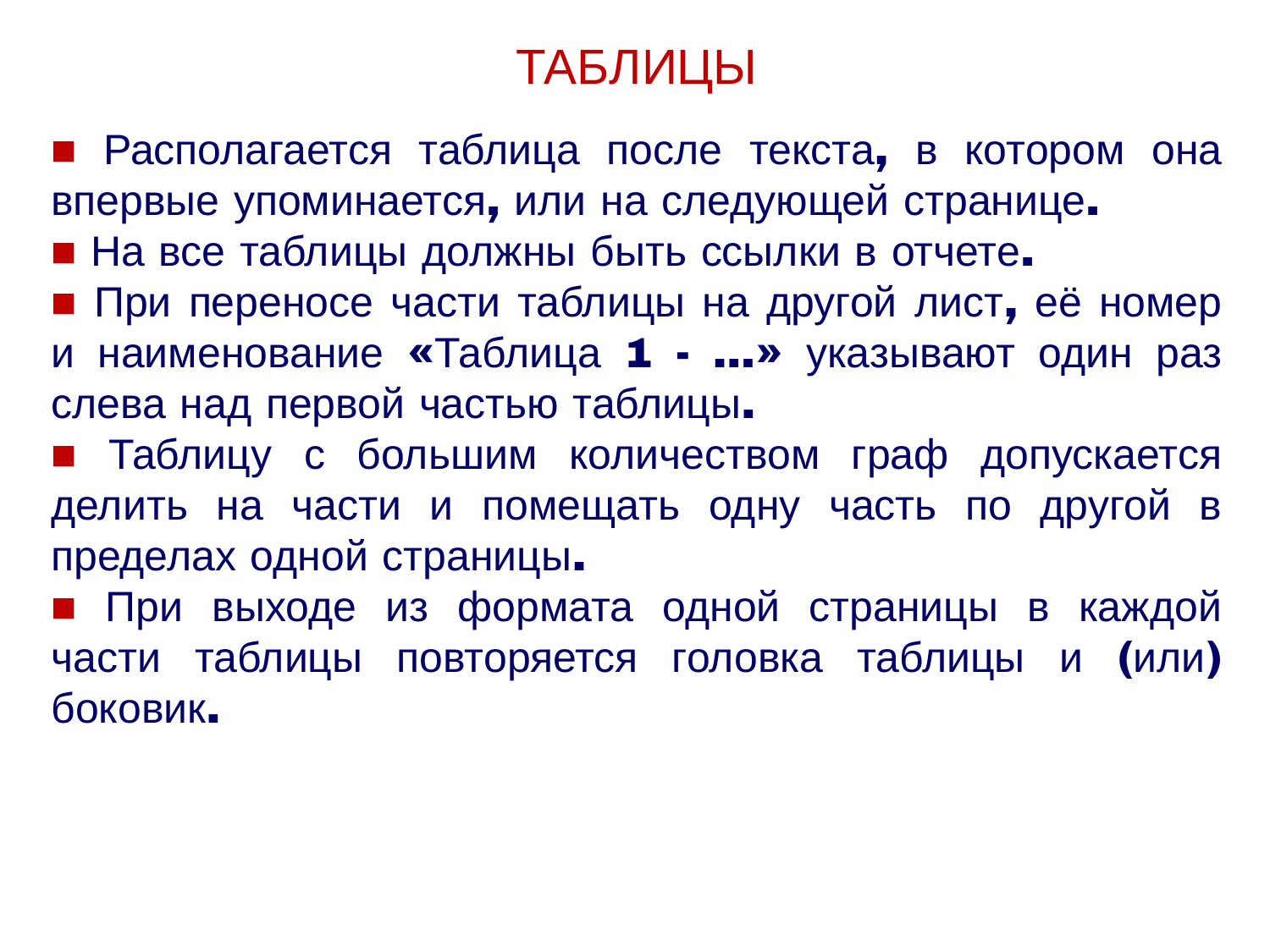

# ТАБЛИЦЫ
■ Располагается таблица после текста, в котором она впервые упоминается, или на следующей странице.
■ На все таблицы должны быть ссылки в отчете.
■ При переносе части таблицы на другой лист, её номер и наименование «Таблица 1 - …» указывают один раз слева над первой частью таблицы.
■ Таблицу с большим количеством граф допускается делить на части и помещать одну часть по другой в пределах одной страницы.
■ При выходе из формата одной страницы в каждой части таблицы повторяется головка таблицы и (или) боковик.